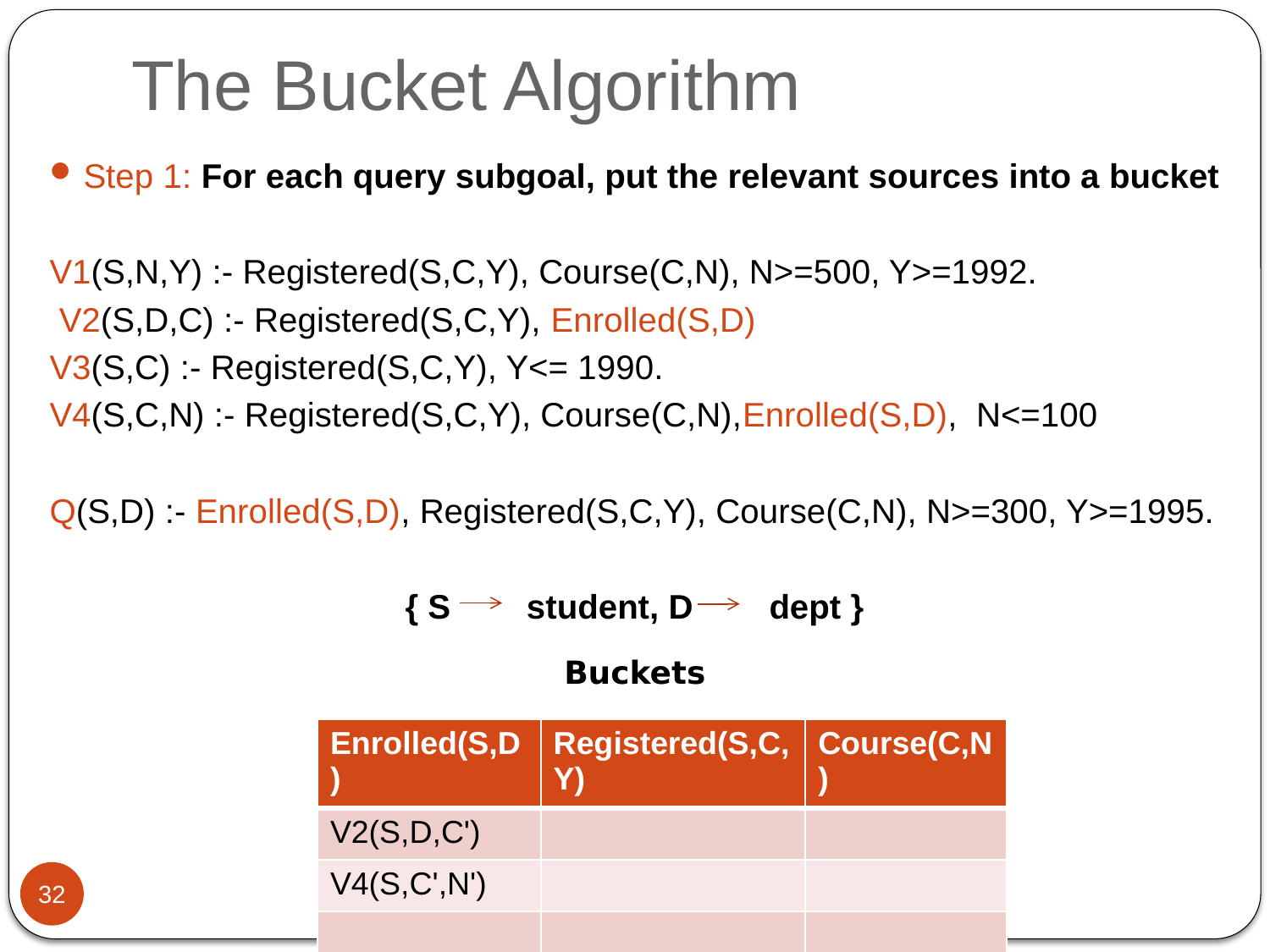

# The Bucket Algorithm
Step 1: For each query subgoal, put the relevant sources into a bucket

V1(S,N,Y) :- Registered(S,C,Y), Course(C,N), N>=500, Y>=1992.
 V2(S,D,C) :- Registered(S,C,Y), Enrolled(S,D)
V3(S,C) :- Registered(S,C,Y), Y<= 1990.
V4(S,C,N) :- Registered(S,C,Y), Course(C,N),Enrolled(S,D),  N<=100

Q(S,D) :- Enrolled(S,D), Registered(S,C,Y), Course(C,N), N>=300, Y>=1995.

{ S        student, D        dept }

Buckets
| Enrolled(S,D) | Registered(S,C,Y) | Course(C,N) |
| --- | --- | --- |
| V2(S,D,C') |  |  |
| V4(S,C',N') |  |  |
|  |  |  |
Enrolled(S,D) Registered(S,C,Y) Course(C,N)
V2(S,D,C') V1(S,N',Y) V1(S',N,Y')
V4(S,C',N') V2(S,D',C)
V4(S,C,N')
32